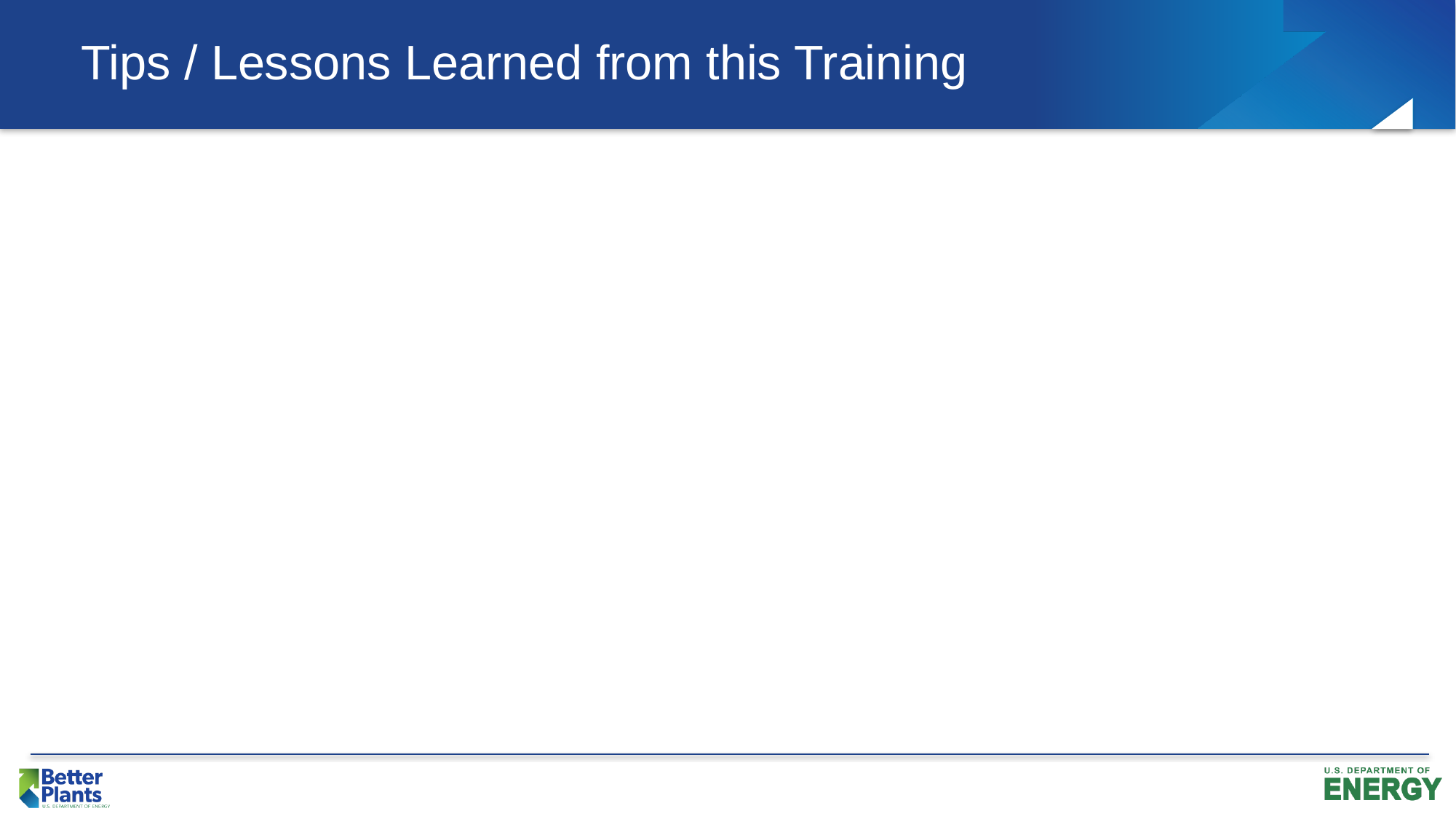

# Tips / Lessons Learned from this Training